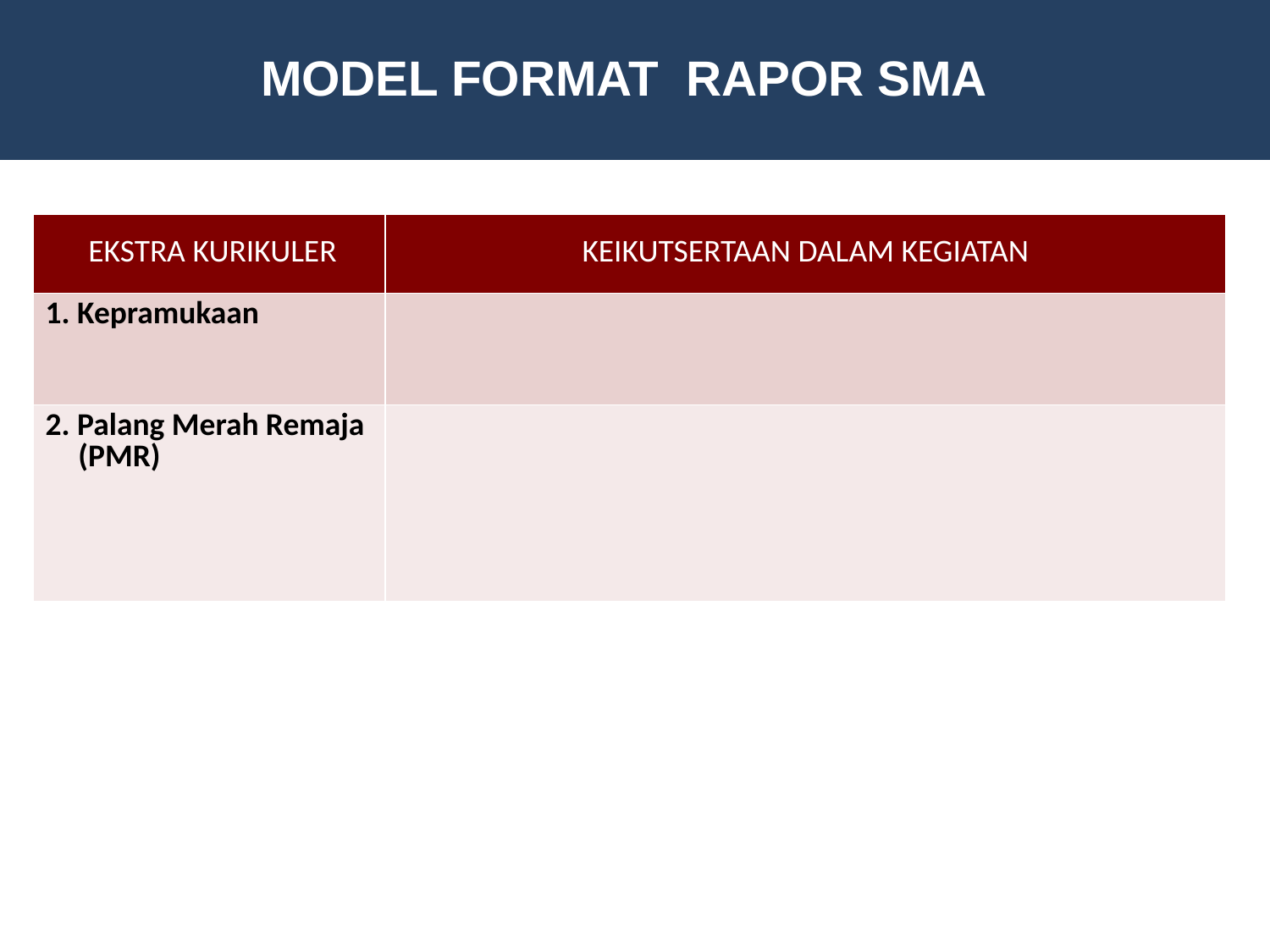

MODEL FORMAT  RAPOR SMA
| EKSTRA KURIKULER | KEIKUTSERTAAN DALAM KEGIATAN |
| --- | --- |
| Kepramukaan |  |
| 2. Palang Merah Remaja (PMR) |  |